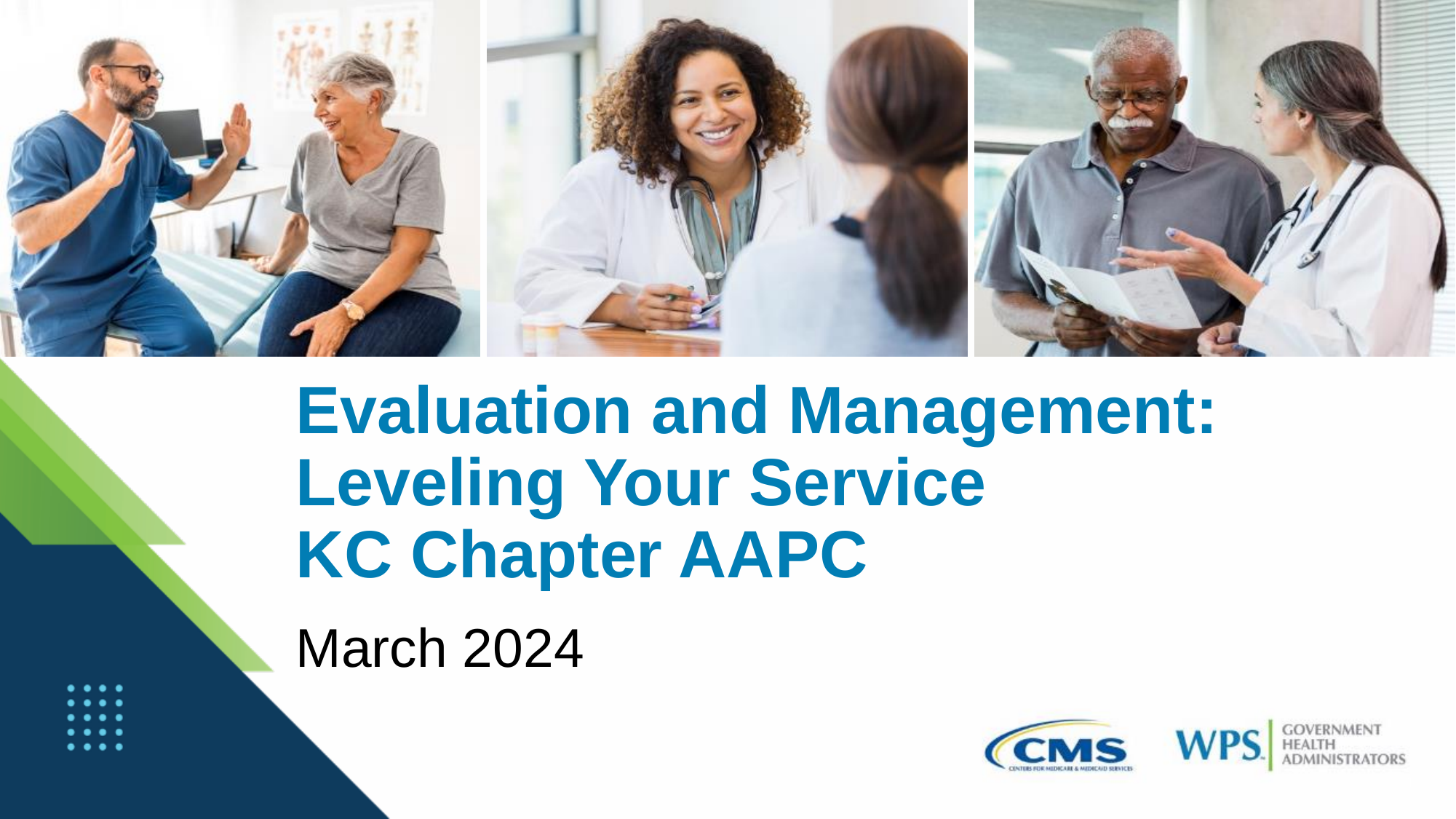

# Evaluation and Management: Leveling Your Service KC Chapter AAPC
March 2024